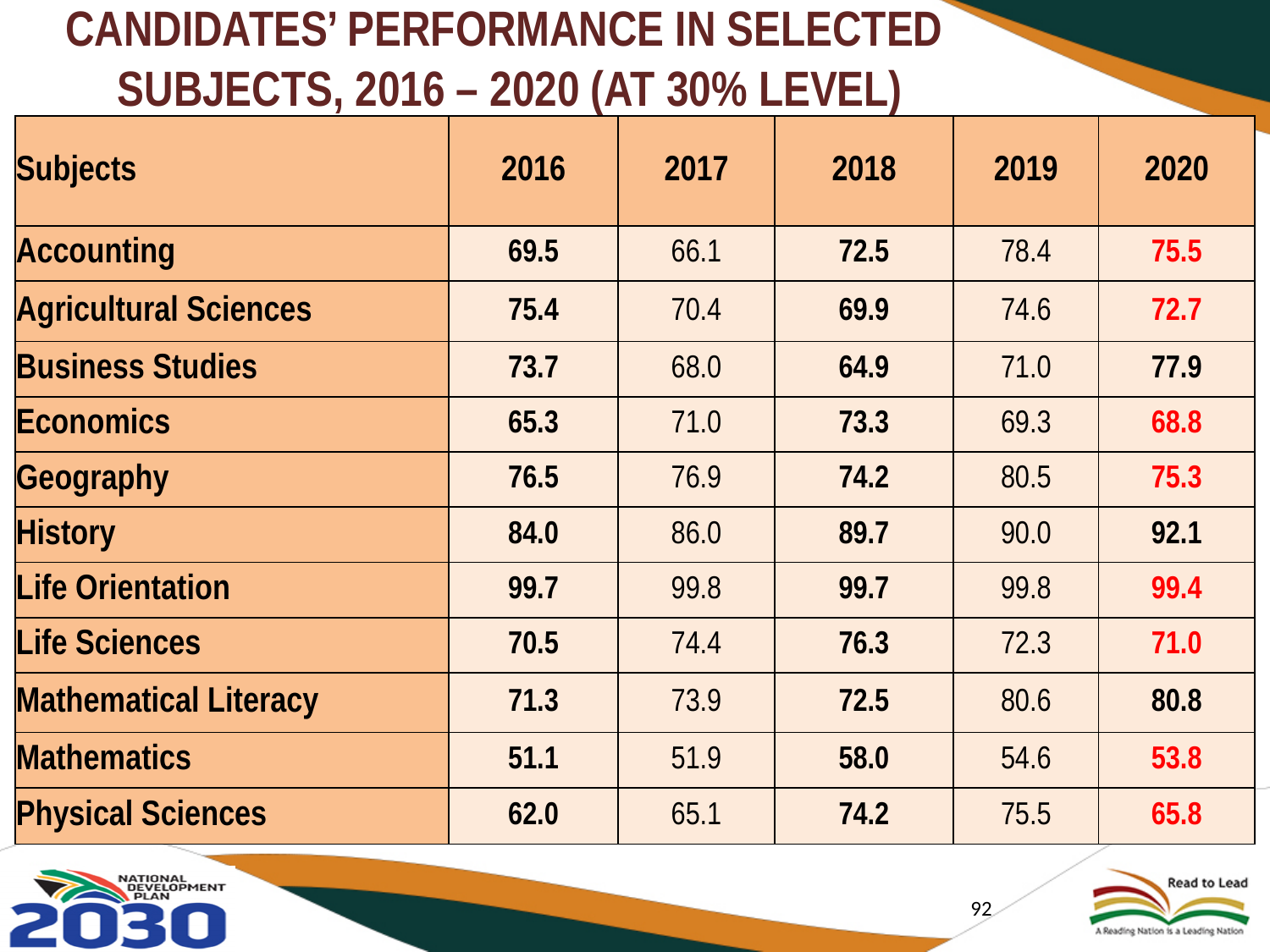

# CANDIDATES’ PERFORMANCE IN SELECTED SUBJECTS, 2016 – 2020 (AT 30% LEVEL)
| Subjects | 2016 | 2017 | 2018 | 2019 | 2020 |
| --- | --- | --- | --- | --- | --- |
| Accounting | 69.5 | 66.1 | 72.5 | 78.4 | 75.5 |
| Agricultural Sciences | 75.4 | 70.4 | 69.9 | 74.6 | 72.7 |
| Business Studies | 73.7 | 68.0 | 64.9 | 71.0 | 77.9 |
| Economics | 65.3 | 71.0 | 73.3 | 69.3 | 68.8 |
| Geography | 76.5 | 76.9 | 74.2 | 80.5 | 75.3 |
| History | 84.0 | 86.0 | 89.7 | 90.0 | 92.1 |
| Life Orientation | 99.7 | 99.8 | 99.7 | 99.8 | 99.4 |
| Life Sciences | 70.5 | 74.4 | 76.3 | 72.3 | 71.0 |
| Mathematical Literacy | 71.3 | 73.9 | 72.5 | 80.6 | 80.8 |
| Mathematics | 51.1 | 51.9 | 58.0 | 54.6 | 53.8 |
| Physical Sciences | 62.0 | 65.1 | 74.2 | 75.5 | 65.8 |
92